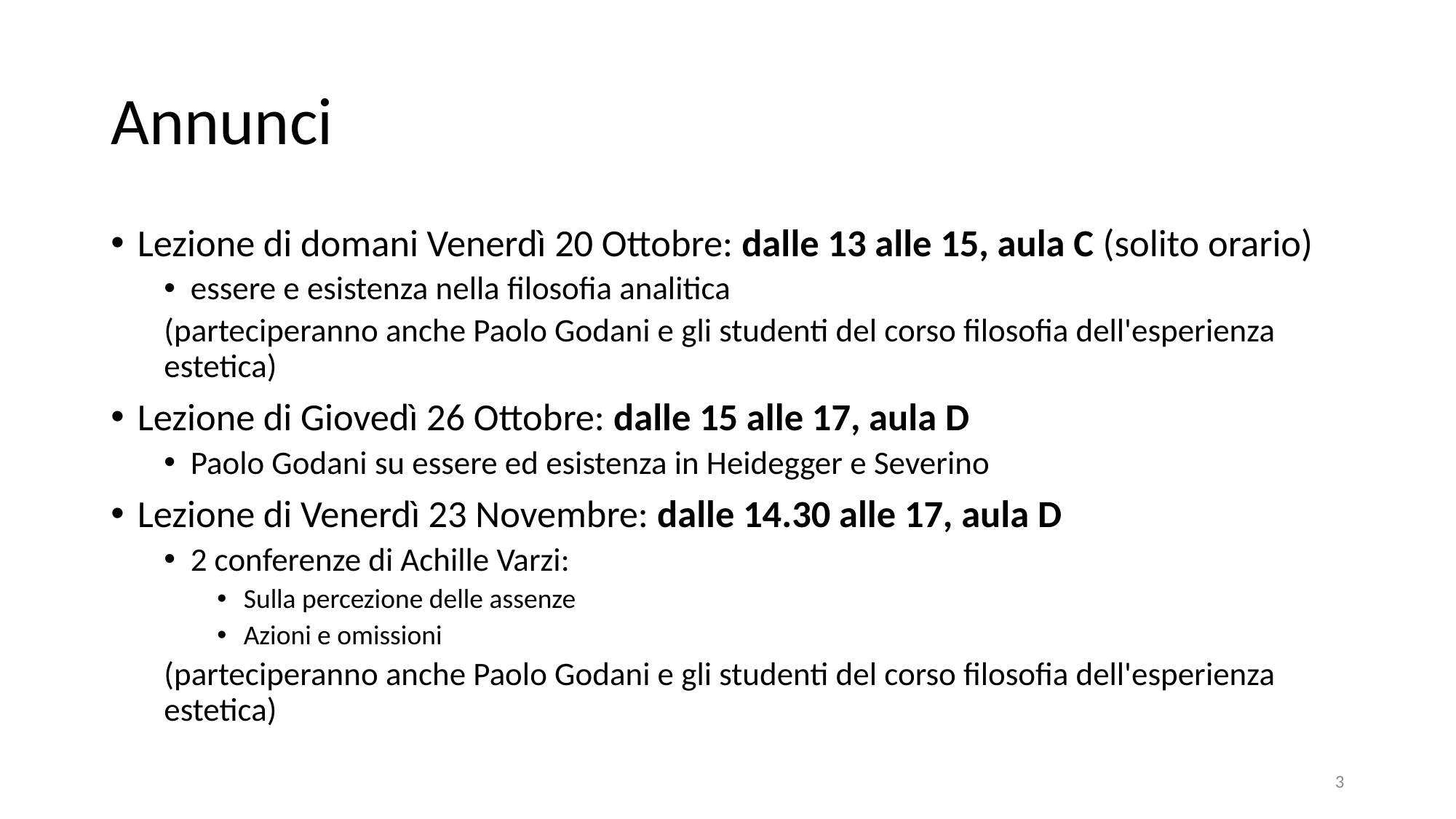

# Annunci
Lezione di domani Venerdì 20 Ottobre: dalle 13 alle 15, aula C (solito orario)
essere e esistenza nella filosofia analitica
(parteciperanno anche Paolo Godani e gli studenti del corso filosofia dell'esperienza estetica)
Lezione di Giovedì 26 Ottobre: dalle 15 alle 17, aula D
Paolo Godani su essere ed esistenza in Heidegger e Severino
Lezione di Venerdì 23 Novembre: dalle 14.30 alle 17, aula D
2 conferenze di Achille Varzi:
Sulla percezione delle assenze
Azioni e omissioni
(parteciperanno anche Paolo Godani e gli studenti del corso filosofia dell'esperienza estetica)

3